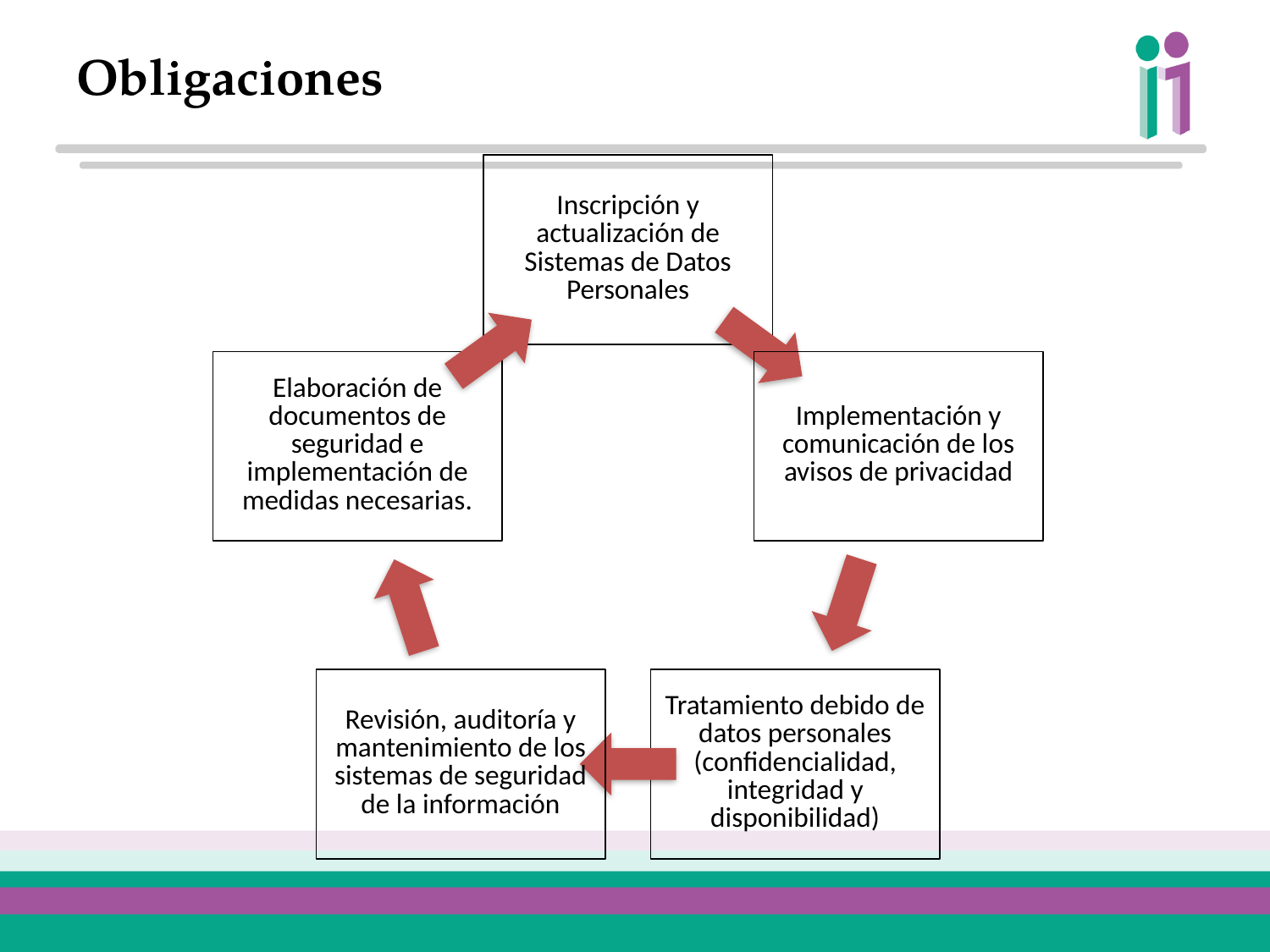

# Obligaciones
Inscripción y actualización de Sistemas de Datos Personales
Implementación y comunicación de los avisos de privacidad
Tratamiento debido de datos personales (confidencialidad, integridad y disponibilidad)
Revisión, auditoría y mantenimiento de los sistemas de seguridad de la información
Elaboración de documentos de seguridad e implementación de medidas necesarias.